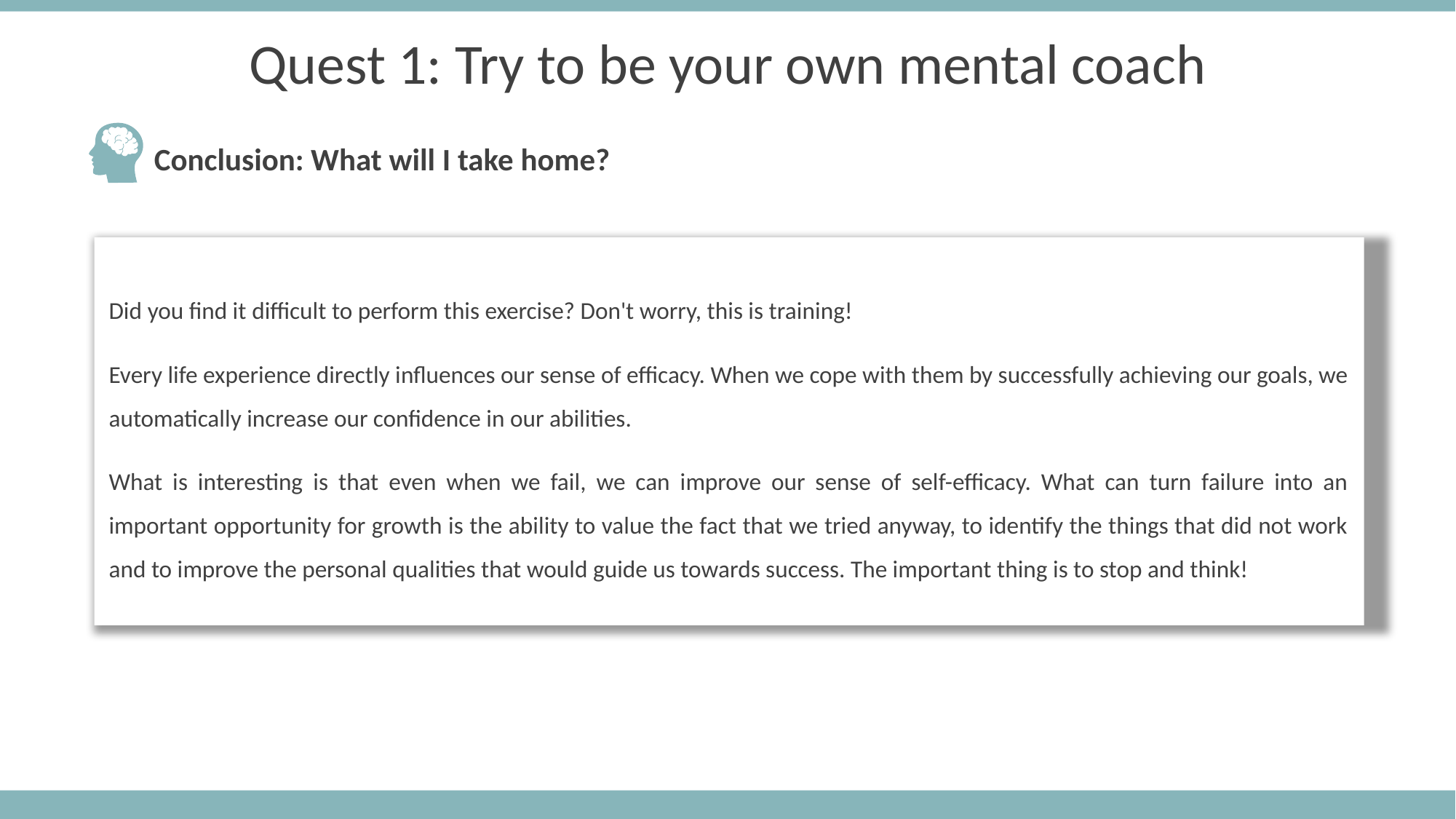

Quest 1: Try to be your own mental coach

Conclusion: What will I take home?
Did you find it difficult to perform this exercise? Don't worry, this is training!
Every life experience directly influences our sense of efficacy. When we cope with them by successfully achieving our goals, we automatically increase our confidence in our abilities.
What is interesting is that even when we fail, we can improve our sense of self-efficacy. What can turn failure into an important opportunity for growth is the ability to value the fact that we tried anyway, to identify the things that did not work and to improve the personal qualities that would guide us towards success. The important thing is to stop and think!